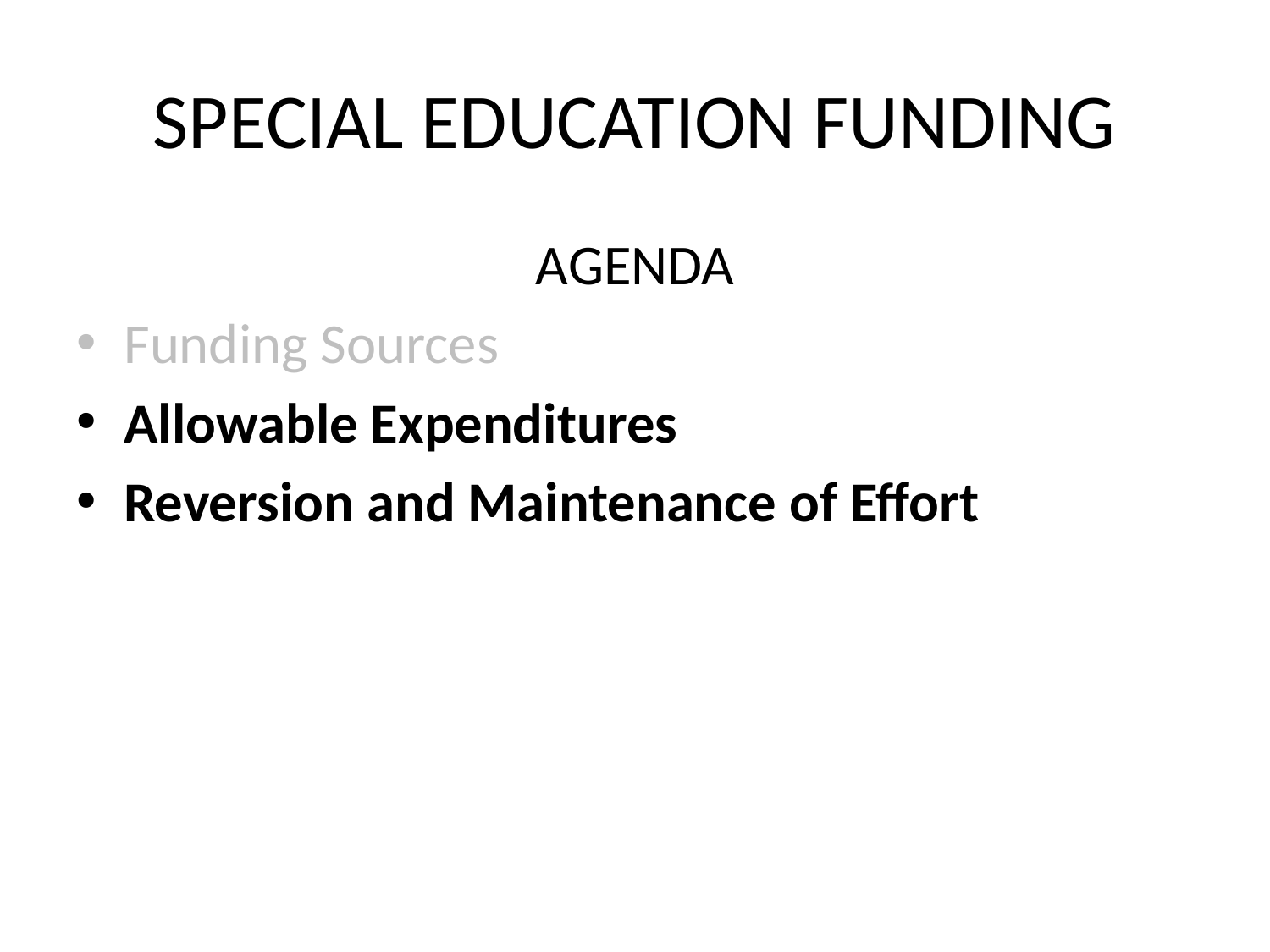

# SPECIAL EDUCATION FUNDING
AGENDA
Funding Sources
Allowable Expenditures
Reversion and Maintenance of Effort